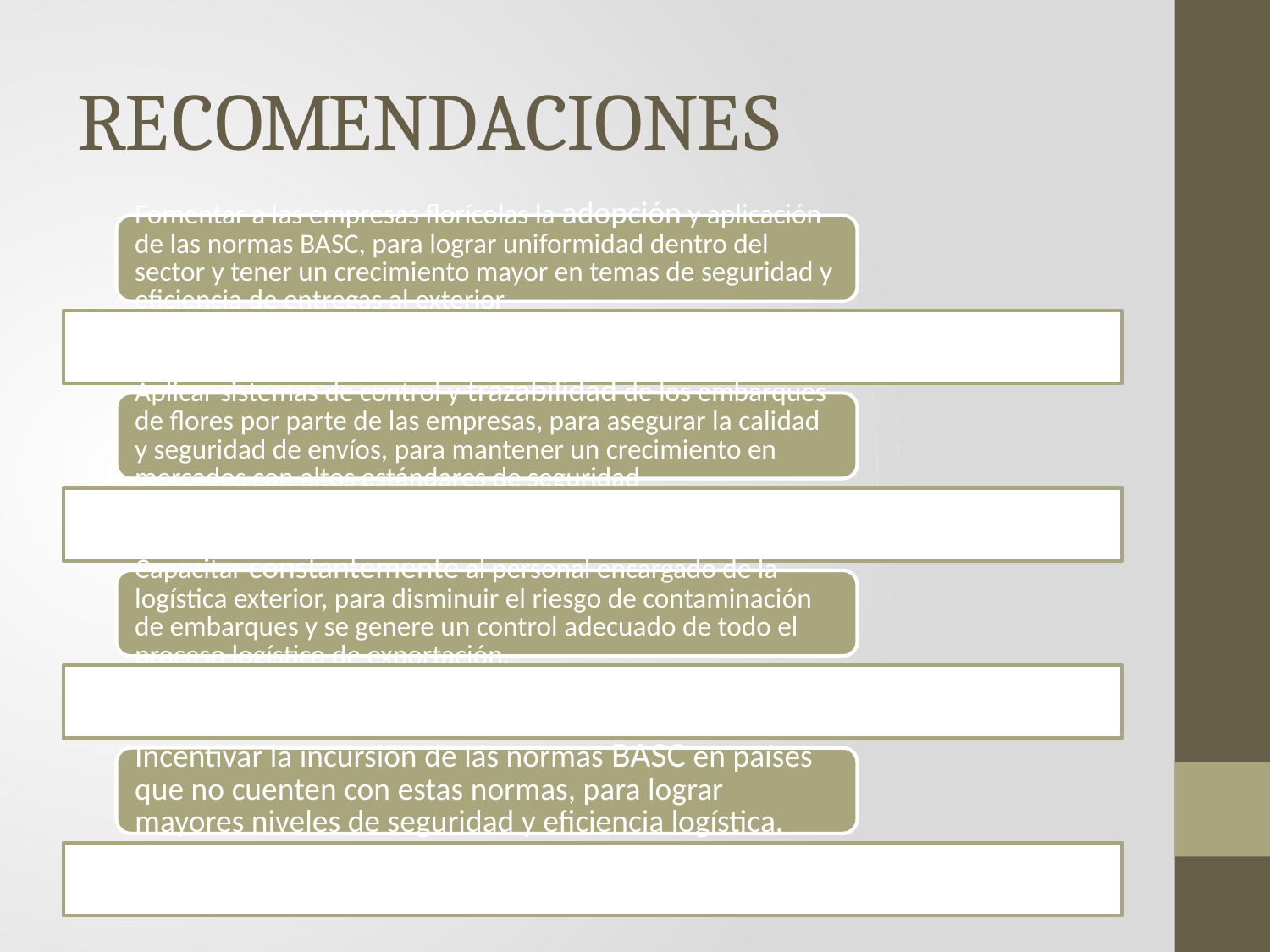

# RECOMENDACIONES
Fomentar a las empresas florícolas la adopción y aplicación de las normas BASC, para lograr uniformidad dentro del sector y tener un crecimiento mayor en temas de seguridad y eficiencia de entregas al exterior
Aplicar sistemas de control y trazabilidad de los embarques de flores por parte de las empresas, para asegurar la calidad y seguridad de envíos, para mantener un crecimiento en mercados con altos estándares de seguridad
Capacitar constantemente al personal encargado de la logística exterior, para disminuir el riesgo de contaminación de embarques y se genere un control adecuado de todo el proceso logístico de exportación.
Incentivar la incursión de las normas BASC en países que no cuenten con estas normas, para lograr mayores niveles de seguridad y eficiencia logística.